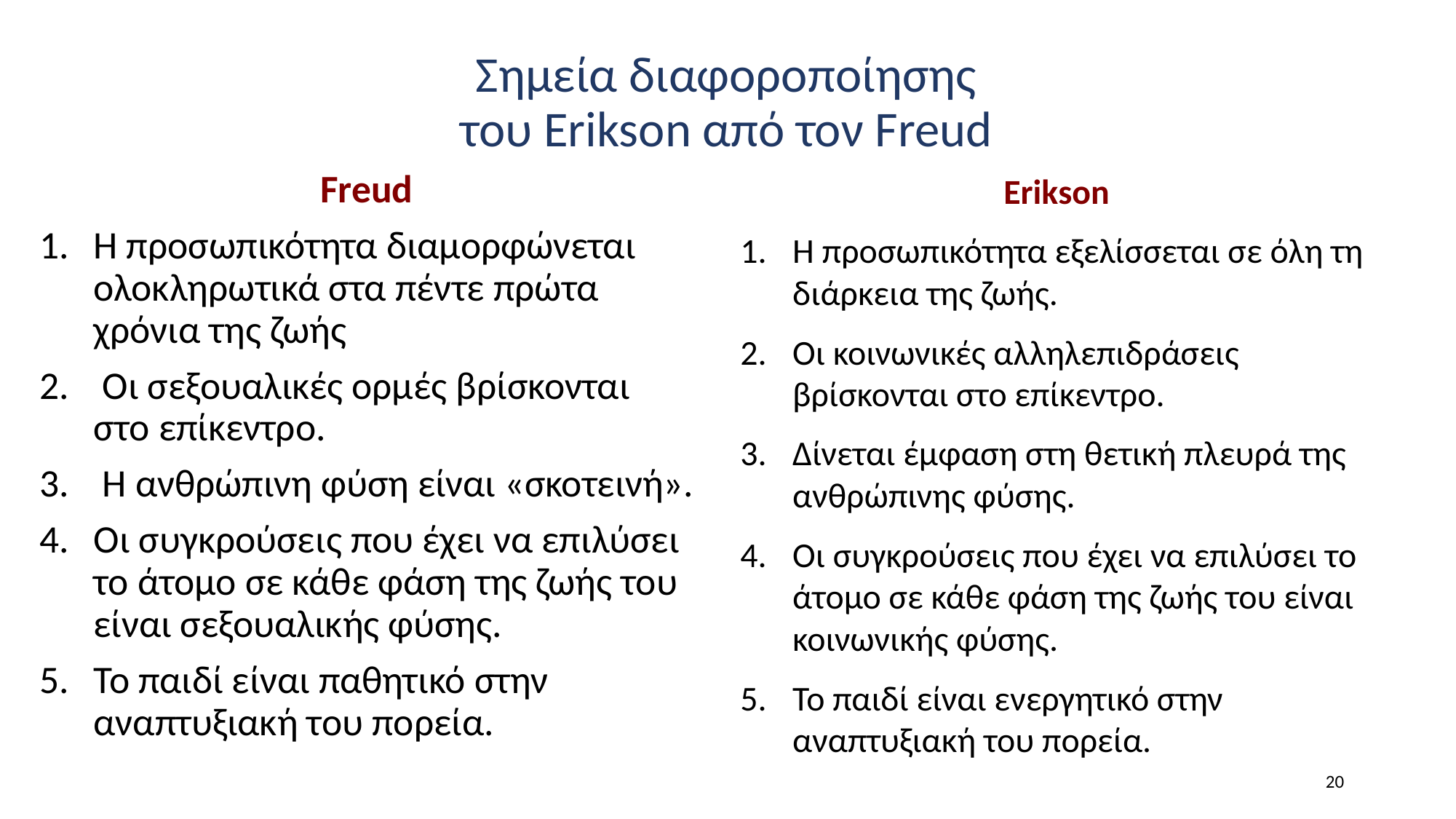

# Σημεία διαφοροποίησης του Erikson από τον Freud
Freud
Η προσωπικότητα διαμορφώνεται ολοκληρωτικά στα πέντε πρώτα χρόνια της ζωής
 Οι σεξουαλικές ορμές βρίσκονται στο επίκεντρο.
 Η ανθρώπινη φύση είναι «σκοτεινή».
Οι συγκρούσεις που έχει να επιλύσει το άτομο σε κάθε φάση της ζωής του είναι σεξουαλικής φύσης.
Το παιδί είναι παθητικό στην αναπτυξιακή του πορεία.

Erikson
Η προσωπικότητα εξελίσσεται σε όλη τη διάρκεια της ζωής.
Οι κοινωνικές αλληλεπιδράσεις βρίσκονται στο επίκεντρο.
Δίνεται έμφαση στη θετική πλευρά της ανθρώπινης φύσης.
Οι συγκρούσεις που έχει να επιλύσει το άτομο σε κάθε φάση της ζωής του είναι κοινωνικής φύσης.
Το παιδί είναι ενεργητικό στην αναπτυξιακή του πορεία.

20